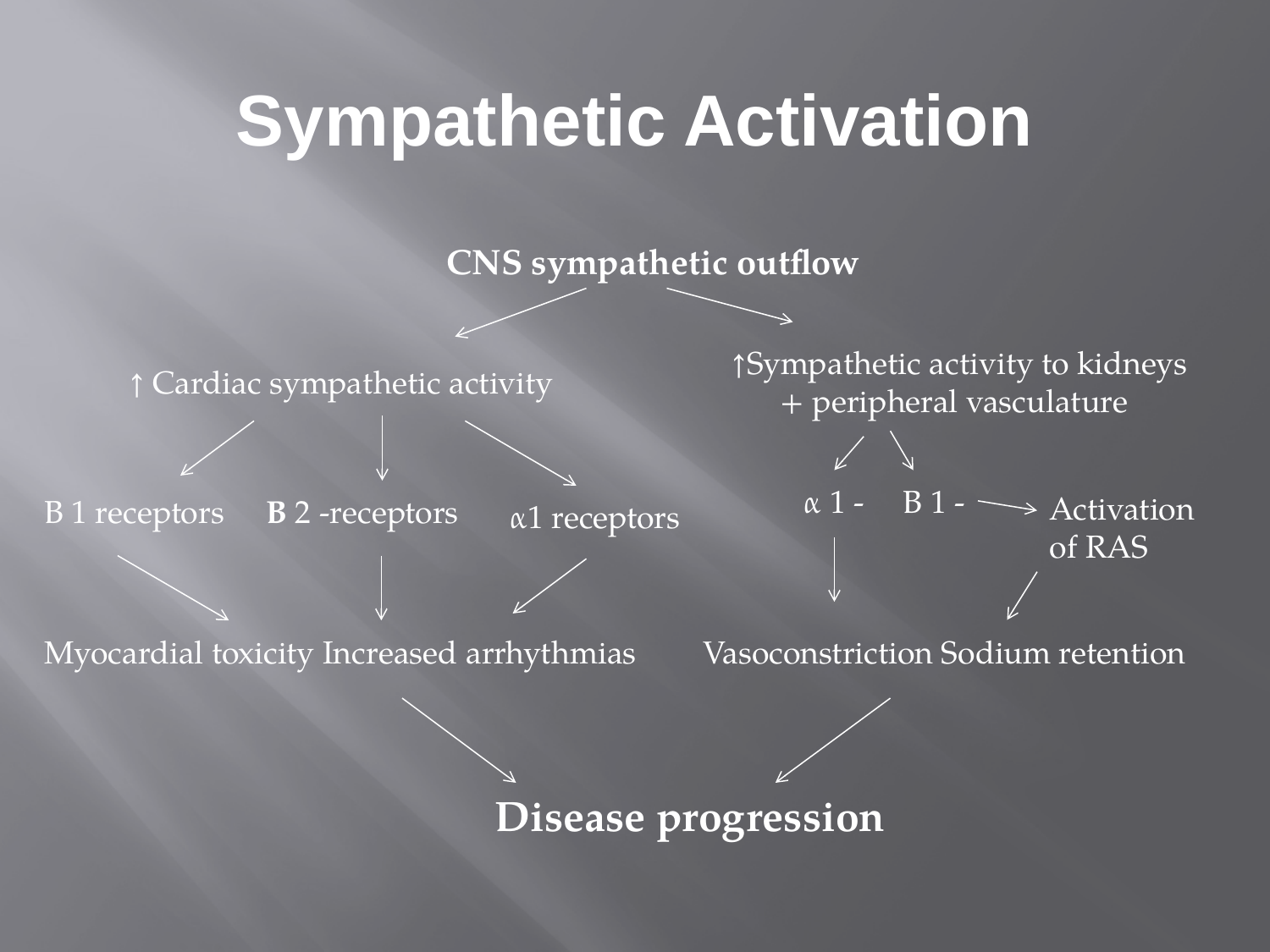

# Sympathetic Activation
 CNS sympathetic outflow
↑Sympathetic activity to kidneys
      + peripheral vasculature
↑ Cardiac sympathetic activity
α 1 -
B 1 -
Activation
of RAS
B 1 receptors
B 2 -receptors
α1 receptors
Myocardial toxicity Increased arrhythmias
Vasoconstriction Sodium retention
Disease progression